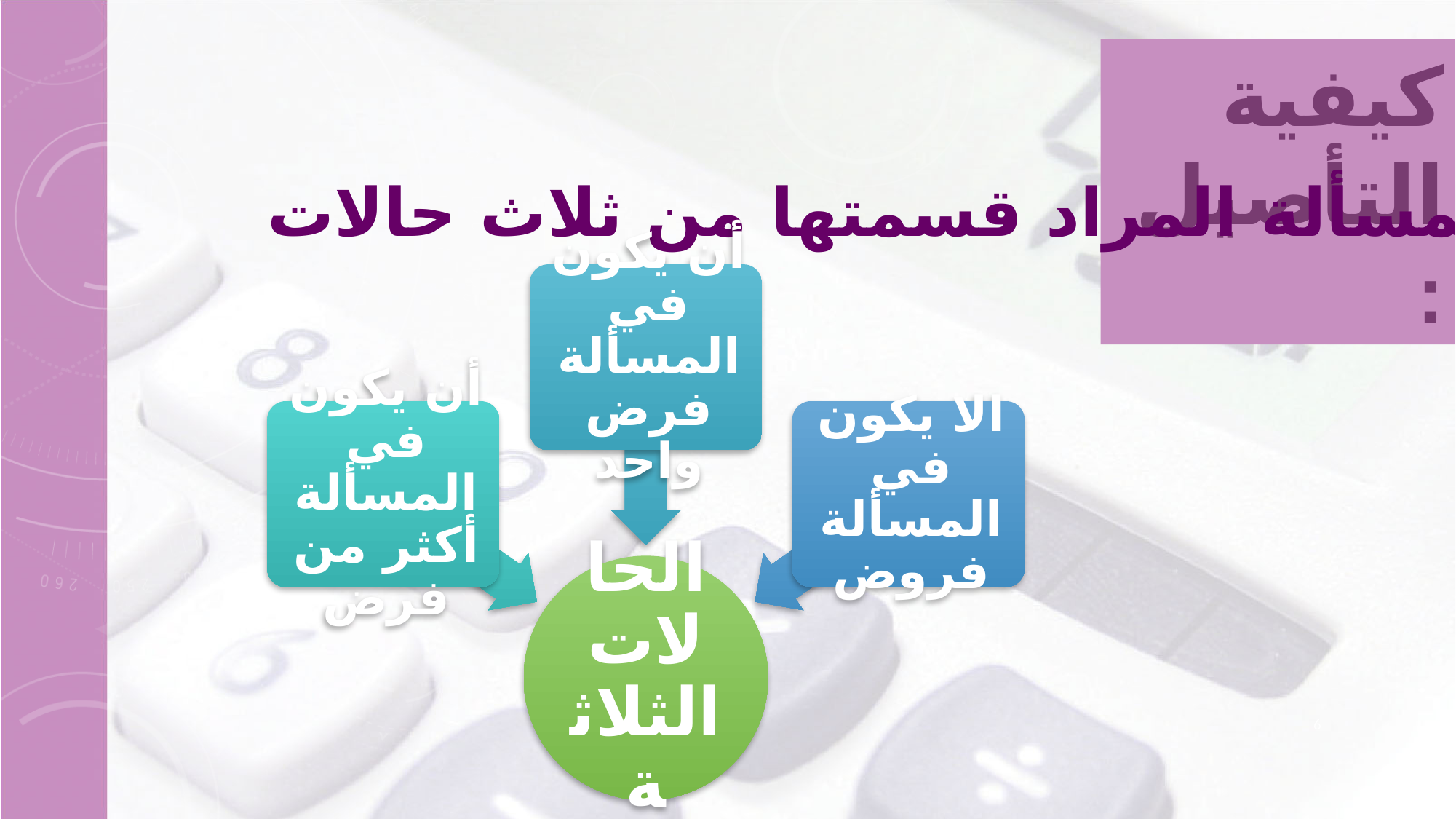

كيفية التأصيل:
لا تخلو المسألة المراد قسمتها من ثلاث حالات:
الحالات الثلاثة
أن يكون في المسألة أكثر من فرض
أن يكون في المسألة فرض واحد
الا يكون في المسألة فروض
6